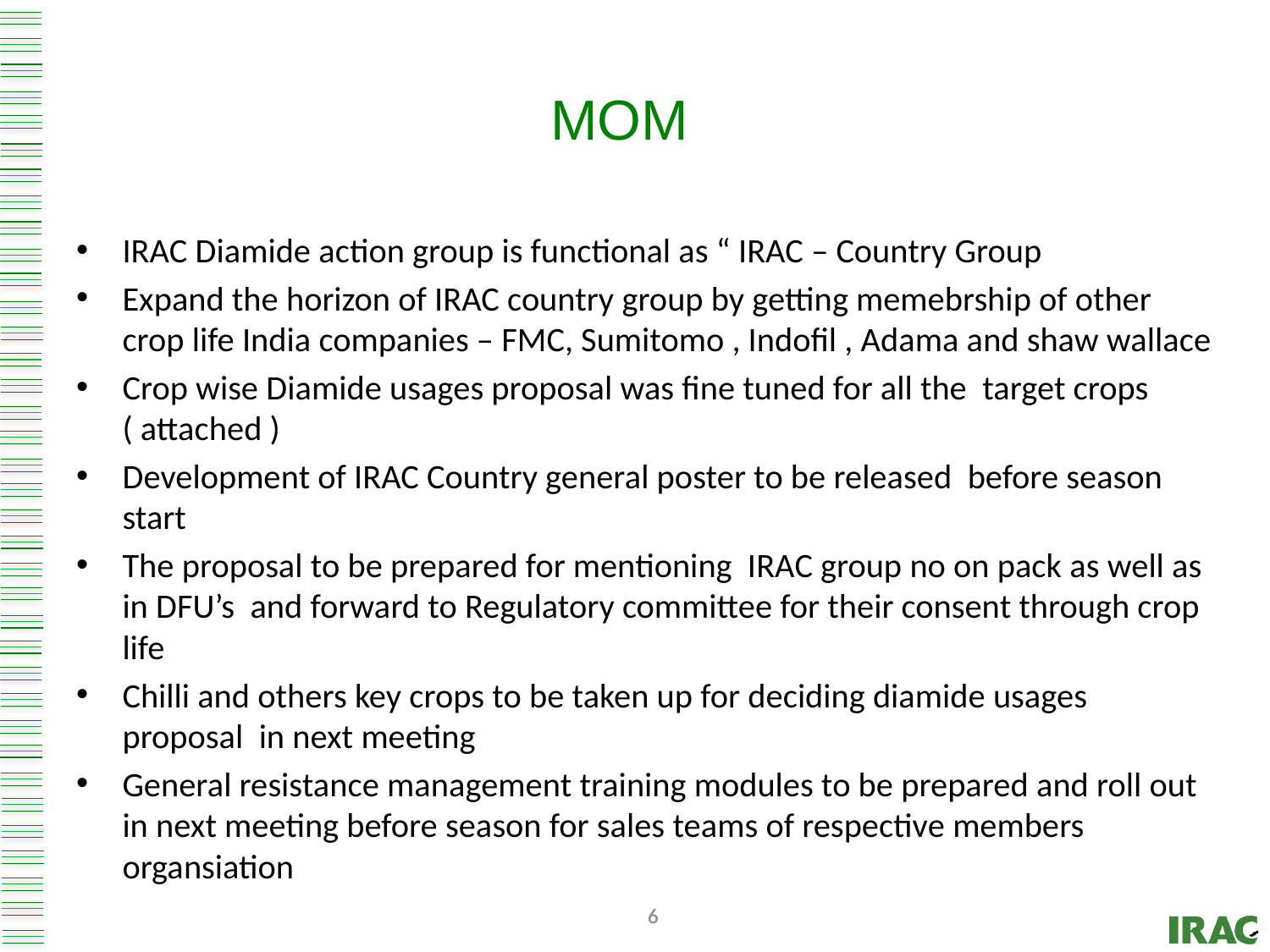

# MOM
IRAC Diamide action group is functional as “ IRAC – Country Group
Expand the horizon of IRAC country group by getting memebrship of other crop life India companies – FMC, Sumitomo , Indofil , Adama and shaw wallace
Crop wise Diamide usages proposal was fine tuned for all the  target crops ( attached )
Development of IRAC Country general poster to be released  before season start
The proposal to be prepared for mentioning  IRAC group no on pack as well as in DFU’s  and forward to Regulatory committee for their consent through crop life
Chilli and others key crops to be taken up for deciding diamide usages proposal  in next meeting
General resistance management training modules to be prepared and roll out in next meeting before season for sales teams of respective members  organsiation